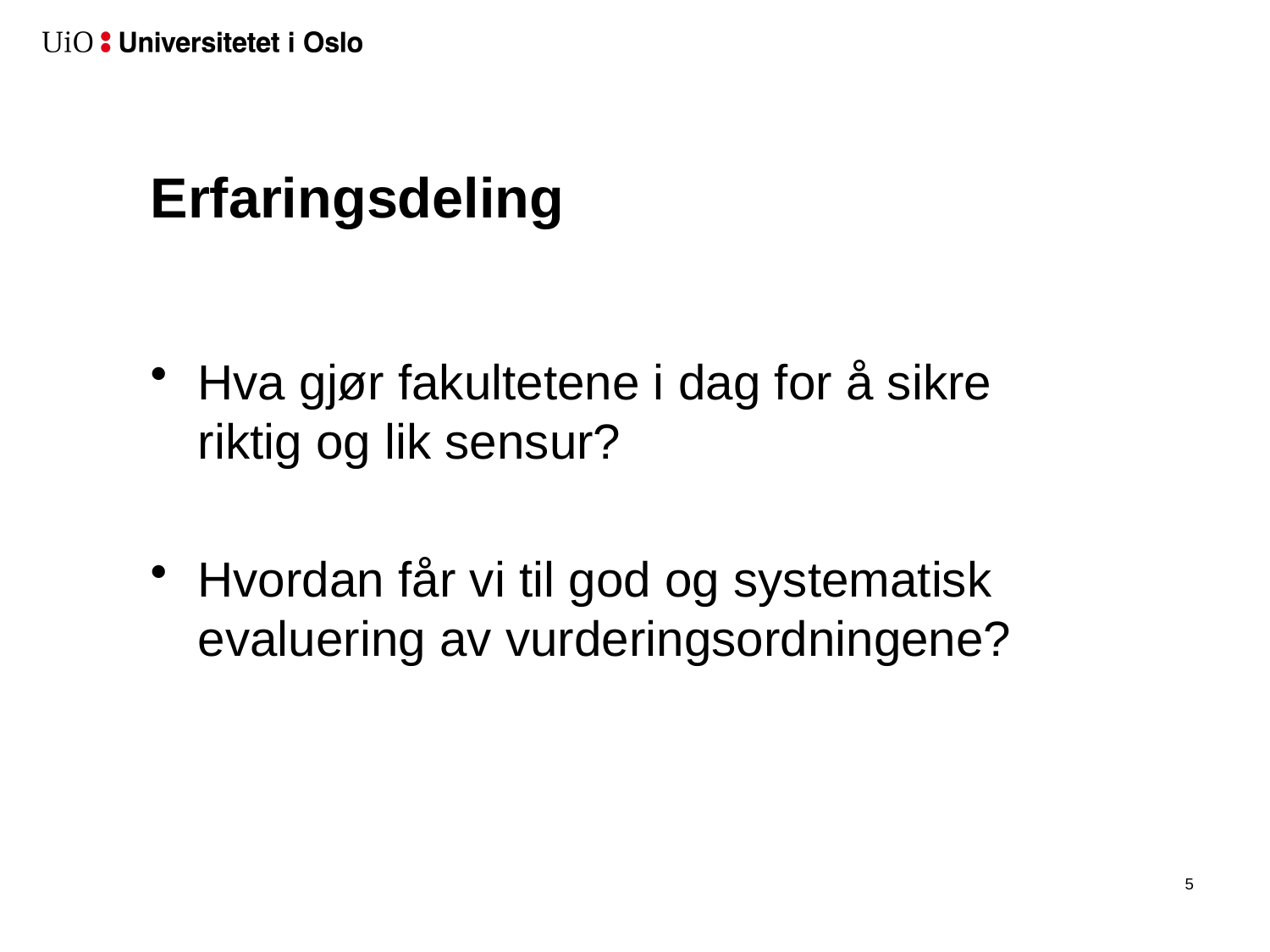

# Erfaringsdeling

Hva gjør fakultetene i dag for å sikre
riktig og lik sensur?

Hvordan får vi til god og systematisk evaluering av vurderingsordningene?

5